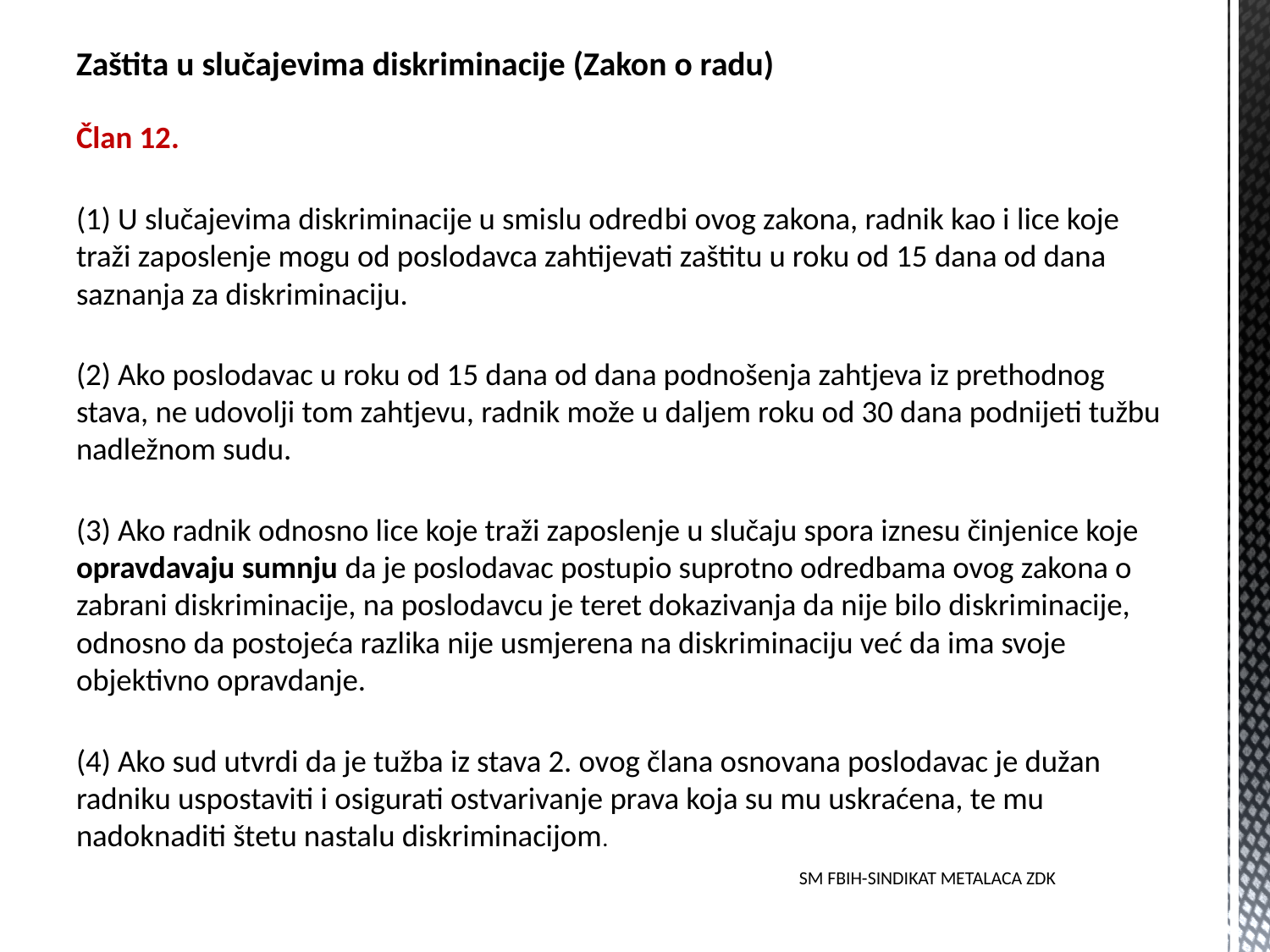

Zaštita u slučajevima diskriminacije (Zakon o radu)
Član 12.
(1) U slučajevima diskriminacije u smislu odredbi ovog zakona, radnik kao i lice koje traži zaposlenje mogu od poslodavca zahtijevati zaštitu u roku od 15 dana od dana saznanja za diskriminaciju.
(2) Ako poslodavac u roku od 15 dana od dana podnošenja zahtjeva iz prethodnog stava, ne udovolji tom zahtjevu, radnik može u daljem roku od 30 dana podnijeti tužbu nadležnom sudu.
(3) Ako radnik odnosno lice koje traži zaposlenje u slučaju spora iznesu činjenice koje opravdavaju sumnju da je poslodavac postupio suprotno odredbama ovog zakona o zabrani diskriminacije, na poslodavcu je teret dokazivanja da nije bilo diskriminacije, odnosno da postojeća razlika nije usmjerena na diskriminaciju već da ima svoje objektivno opravdanje.
(4) Ako sud utvrdi da je tužba iz stava 2. ovog člana osnovana poslodavac je dužan radniku uspostaviti i osigurati ostvarivanje prava koja su mu uskraćena, te mu nadoknaditi štetu nastalu diskriminacijom.

SM FBIH-SINDIKAT METALACA ZDK